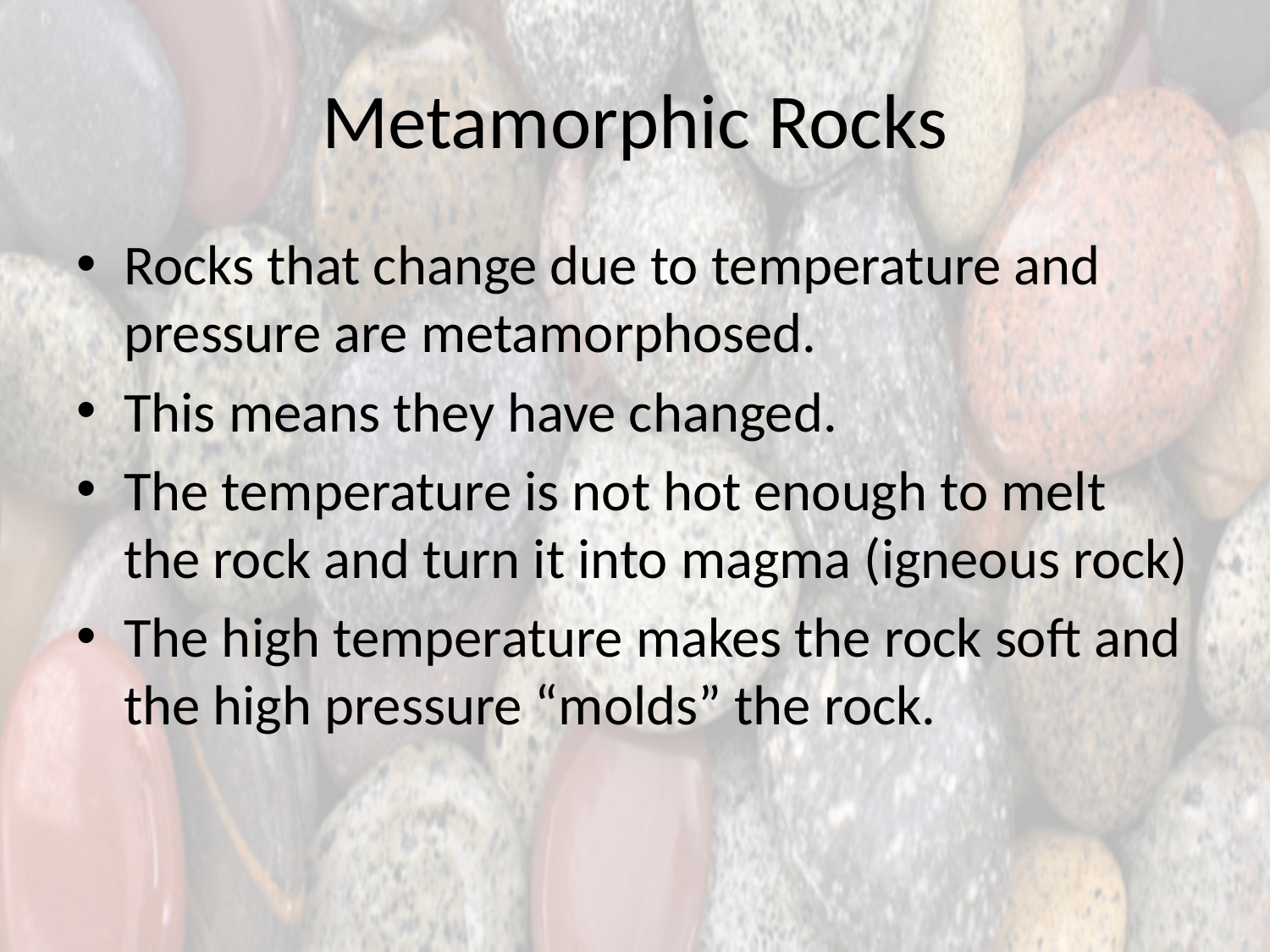

# Metamorphic Rocks
Rocks that change due to temperature and pressure are metamorphosed.
This means they have changed.
The temperature is not hot enough to melt the rock and turn it into magma (igneous rock)
The high temperature makes the rock soft and the high pressure “molds” the rock.